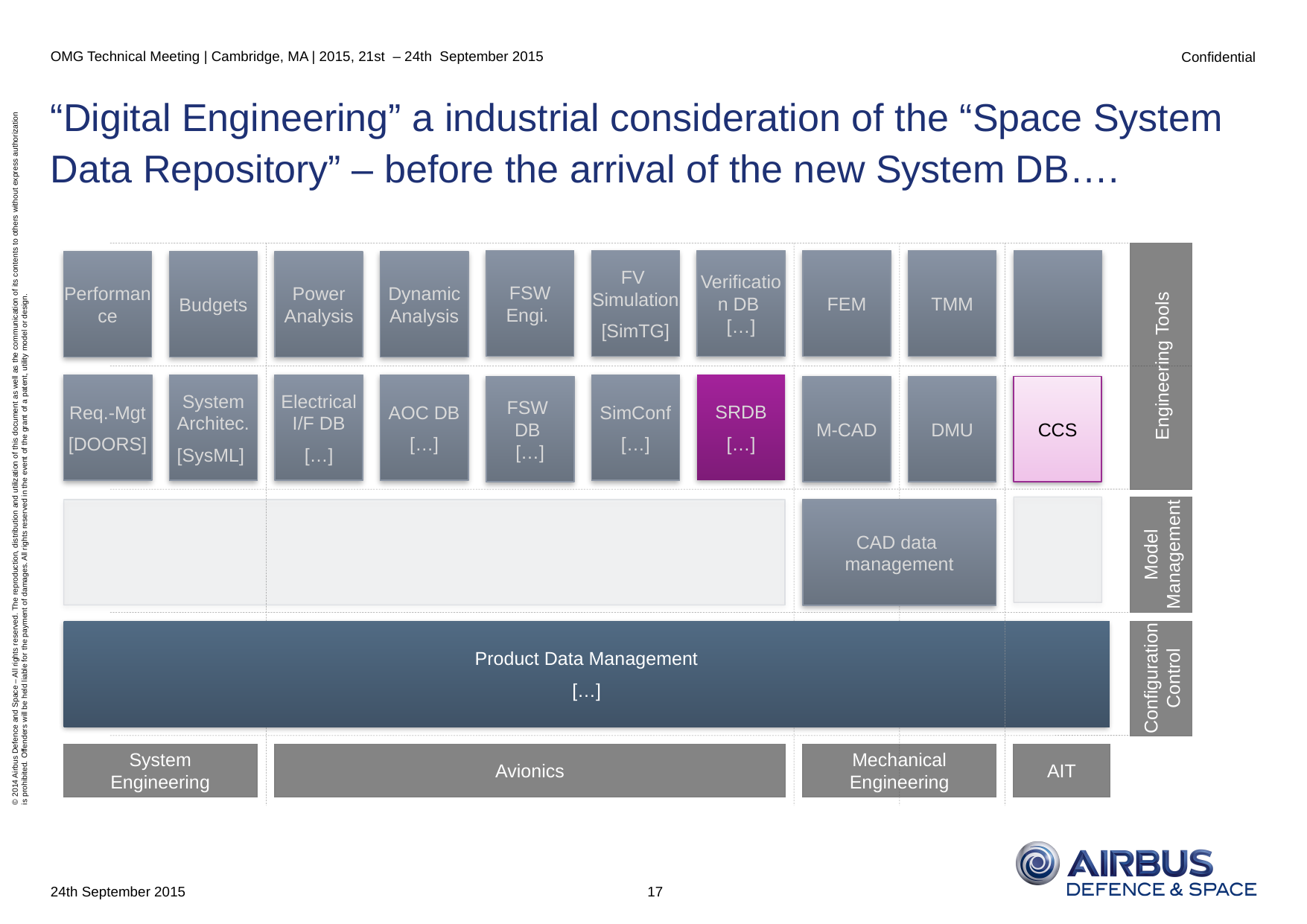

OMG Technical Meeting | Cambridge, MA | 2015, 21st  – 24th  September 2015
Mission Simulation
# “Digital Engineering” a industrial consideration of the “Space System Data Repository” – before the arrival of the new System DB….

FSW Engi.
FV
Simulation
[SimTG]
Verification DB
[…]
FEM
TMM

Performance
Budgets
Power
Analysis
Dynamic
Analysis
Engineering Tools

SRDB
[…]
Req.-Mgt
[DOORS]
System Architec.
[SysML]
Electrical I/F DB
[…]
AOC DB
[…]
SimConf
[…]
FSW
DB
[…]
M-CAD
DMU
CCS

CAD data
management
Model
Management

Product Data Management
[…]
Configuration
Control

System
Engineering
Avionics
Mechanical
Engineering
AIT
17
24th September 2015